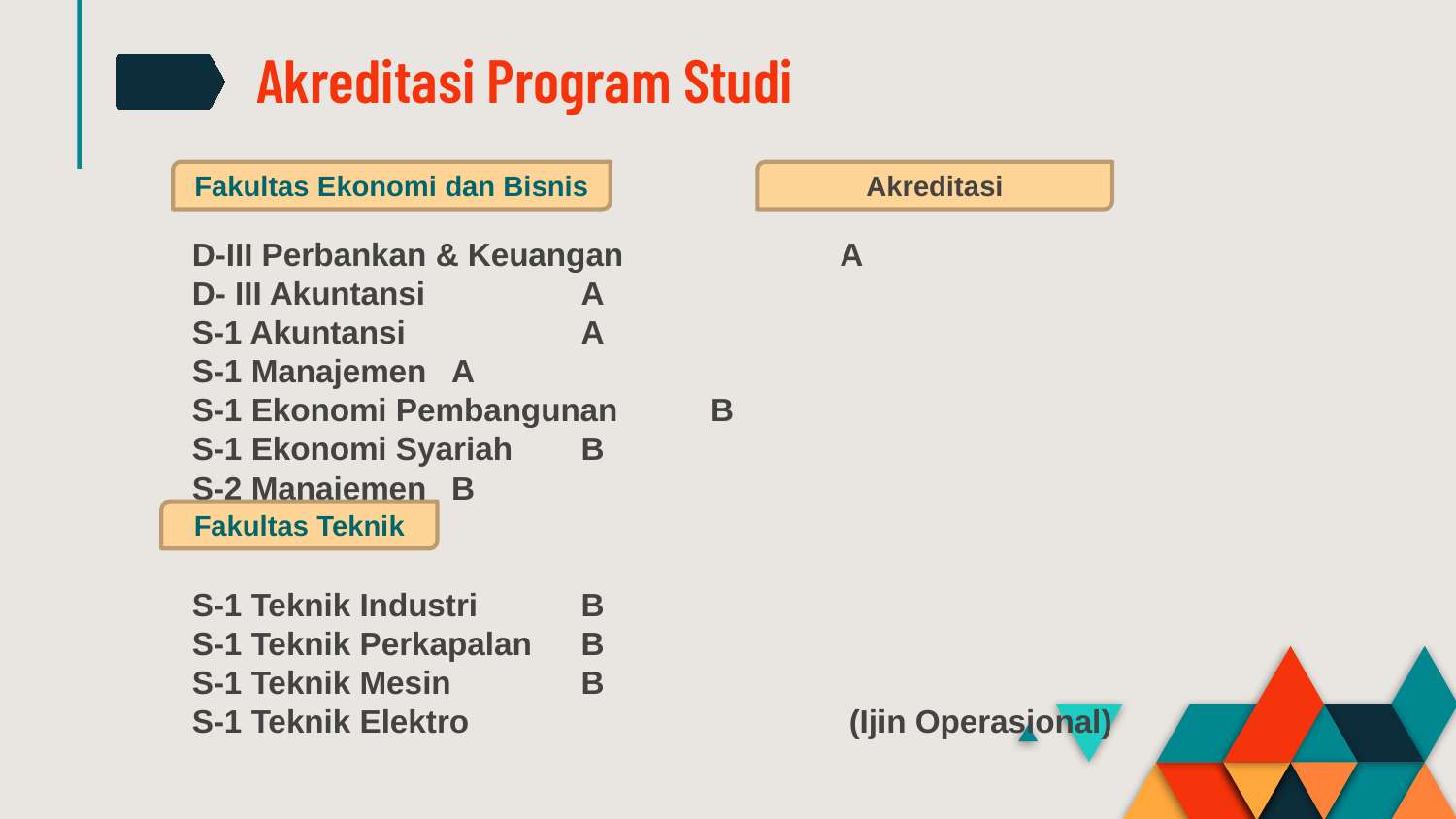

# Akreditasi Program Studi

D-III Perbankan & Keuangan                	A
D- III Akuntansi 			  	A
S-1 Akuntansi         			A
S-1 Manajemen 				A
S-1 Ekonomi Pembangunan  		B
S-1 Ekonomi Syariah 			B
S-2 Manajemen 				B

S-1 Teknik Industri				B
S-1 Teknik Perkapalan 			B
S-1 Teknik Mesin 				B
S-1 Teknik Elektro 	                       	 (Ijin Operasional)

Akreditasi
Fakultas Ekonomi dan Bisnis
Fakultas Teknik